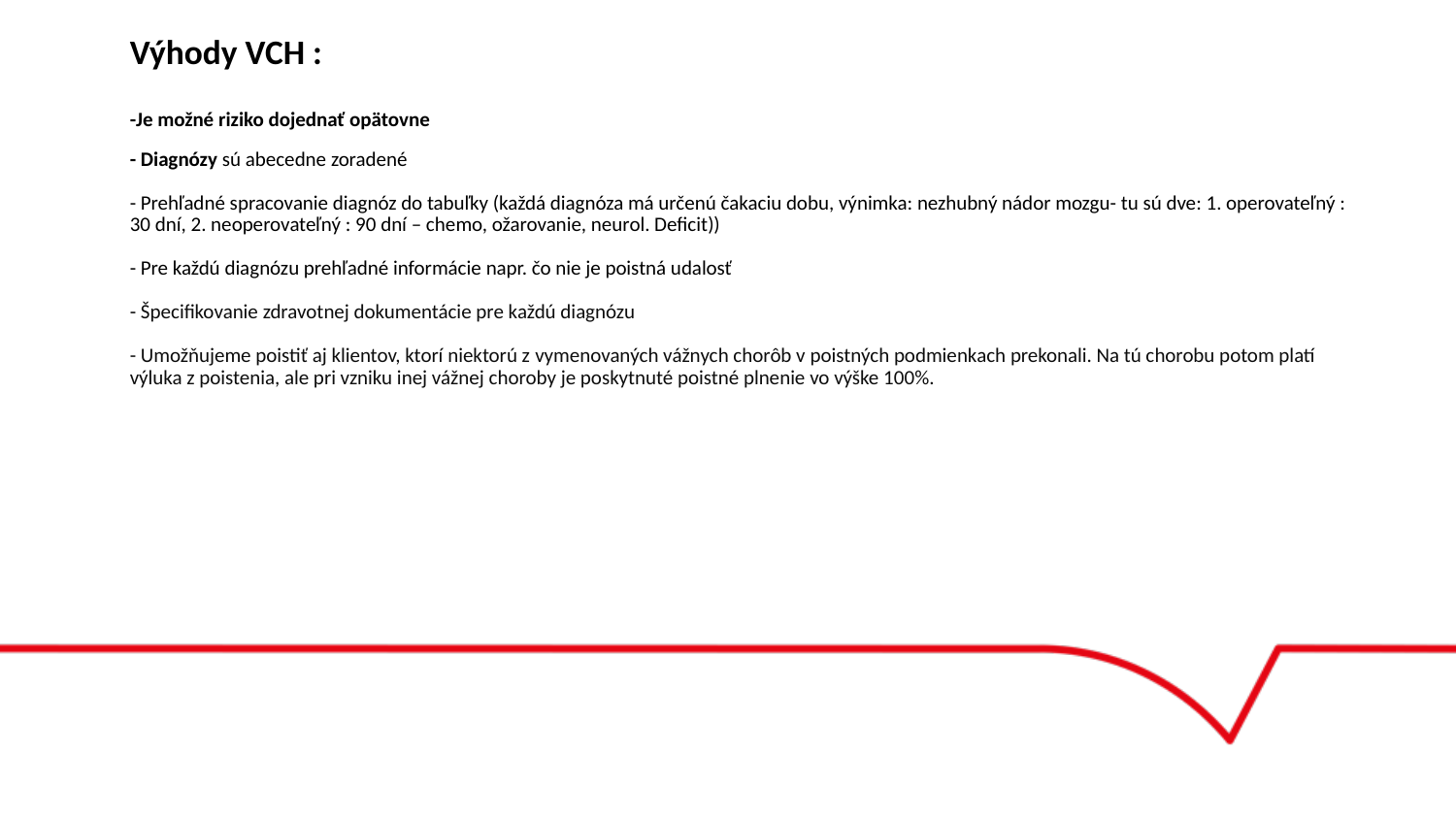

# Výhody VCH : -Je možné riziko dojednať opätovne - Diagnózy sú abecedne zoradené - Prehľadné spracovanie diagnóz do tabuľky (každá diagnóza má určenú čakaciu dobu, výnimka: nezhubný nádor mozgu- tu sú dve: 1. operovateľný : 30 dní, 2. neoperovateľný : 90 dní – chemo, ožarovanie, neurol. Deficit)) - Pre každú diagnózu prehľadné informácie napr. čo nie je poistná udalosť - Špecifikovanie zdravotnej dokumentácie pre každú diagnózu - Umožňujeme poistiť aj klientov, ktorí niektorú z vymenovaných vážnych chorôb v poistných podmienkach prekonali. Na tú chorobu potom platí výluka z poistenia, ale pri vzniku inej vážnej choroby je poskytnuté poistné plnenie vo výške 100%.